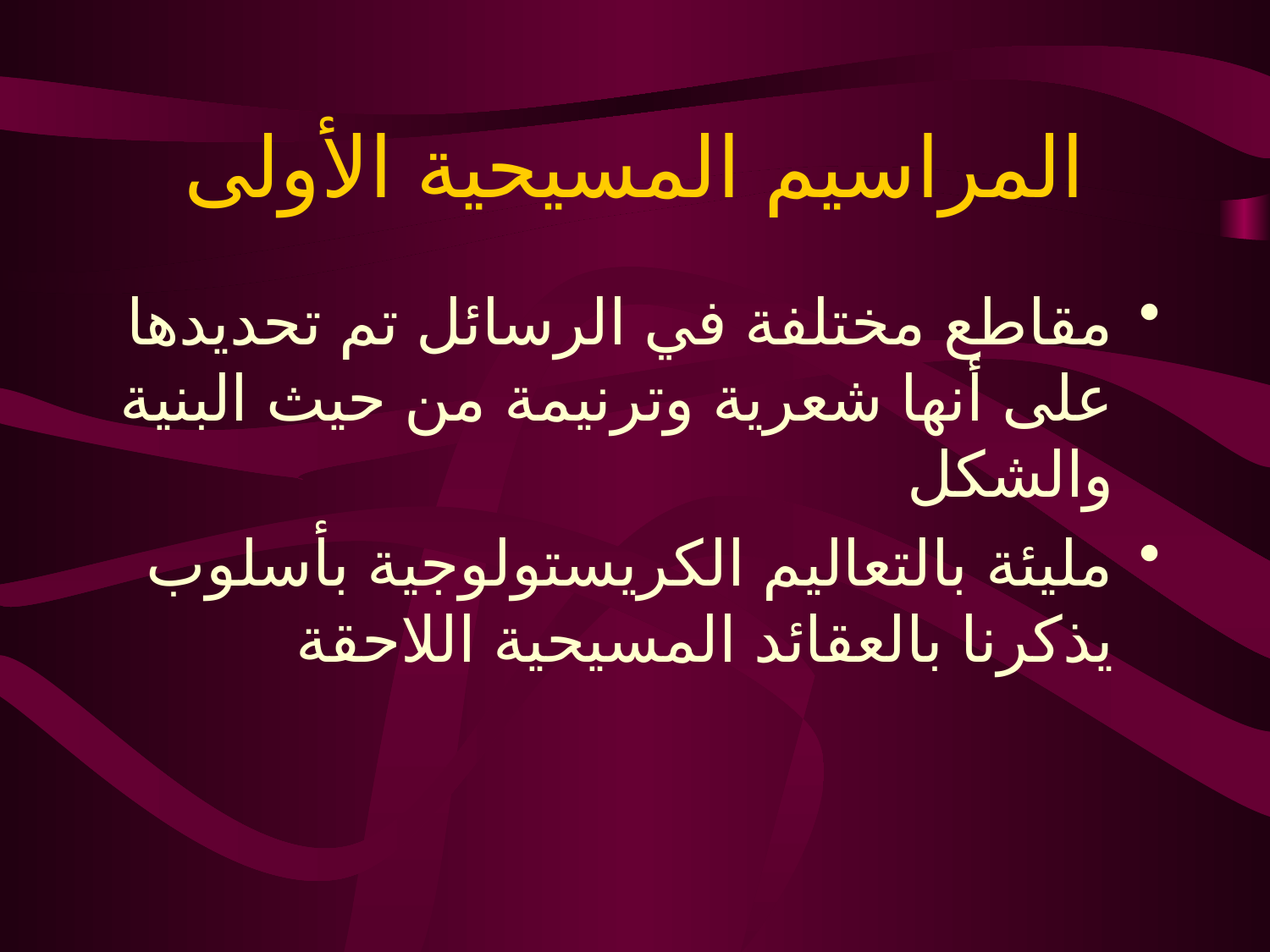

# المراسيم المسيحية الأولى
مقاطع مختلفة في الرسائل تم تحديدها على أنها شعرية وترنيمة من حيث البنية والشكل
مليئة بالتعاليم الكريستولوجية بأسلوب يذكرنا بالعقائد المسيحية اللاحقة